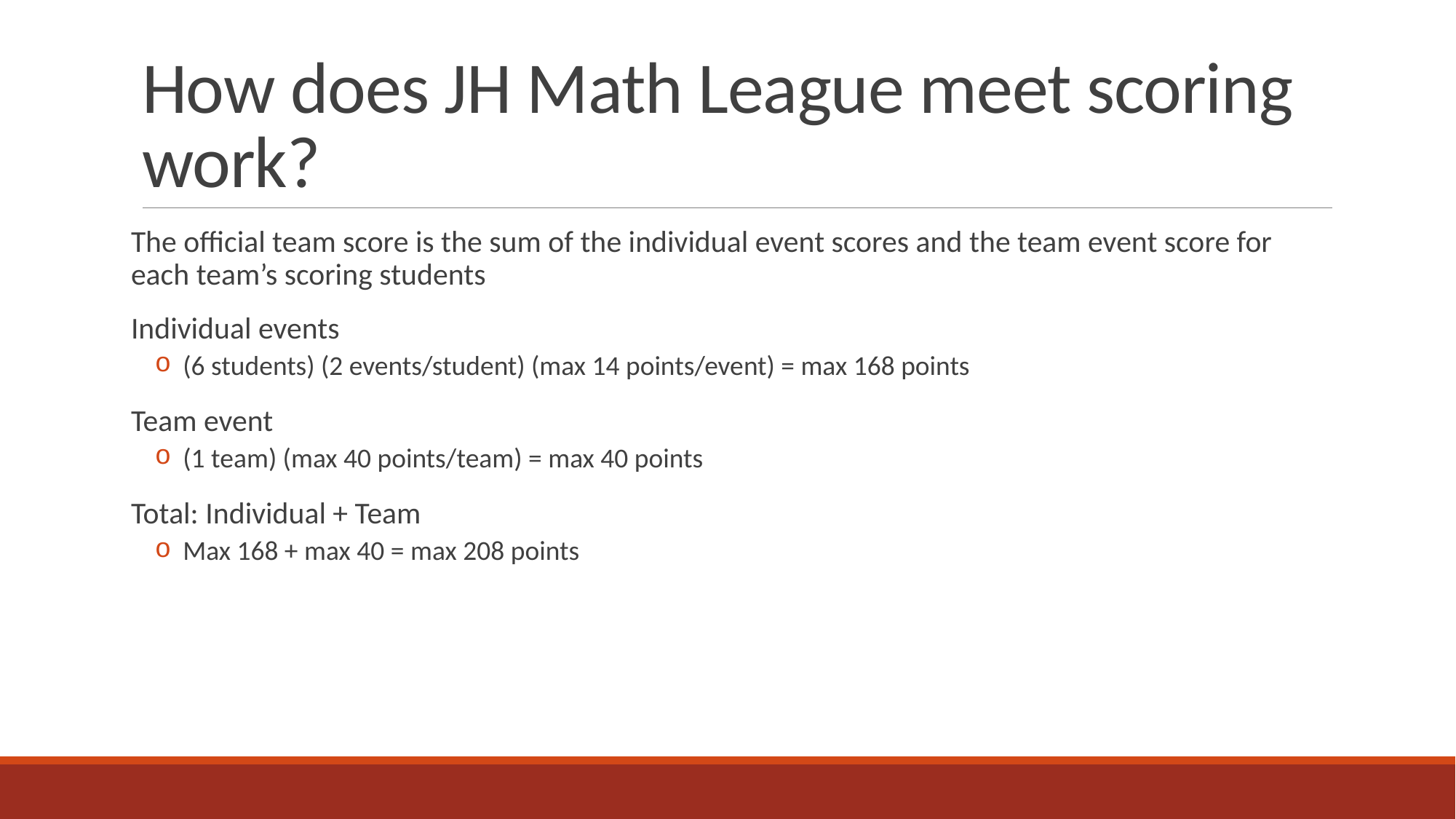

# How does JH Math League meet scoring work?
The official team score is the sum of the individual event scores and the team event score for each team’s scoring students
Individual events
 (6 students) (2 events/student) (max 14 points/event) = max 168 points
Team event
 (1 team) (max 40 points/team) = max 40 points
Total: Individual + Team
 Max 168 + max 40 = max 208 points